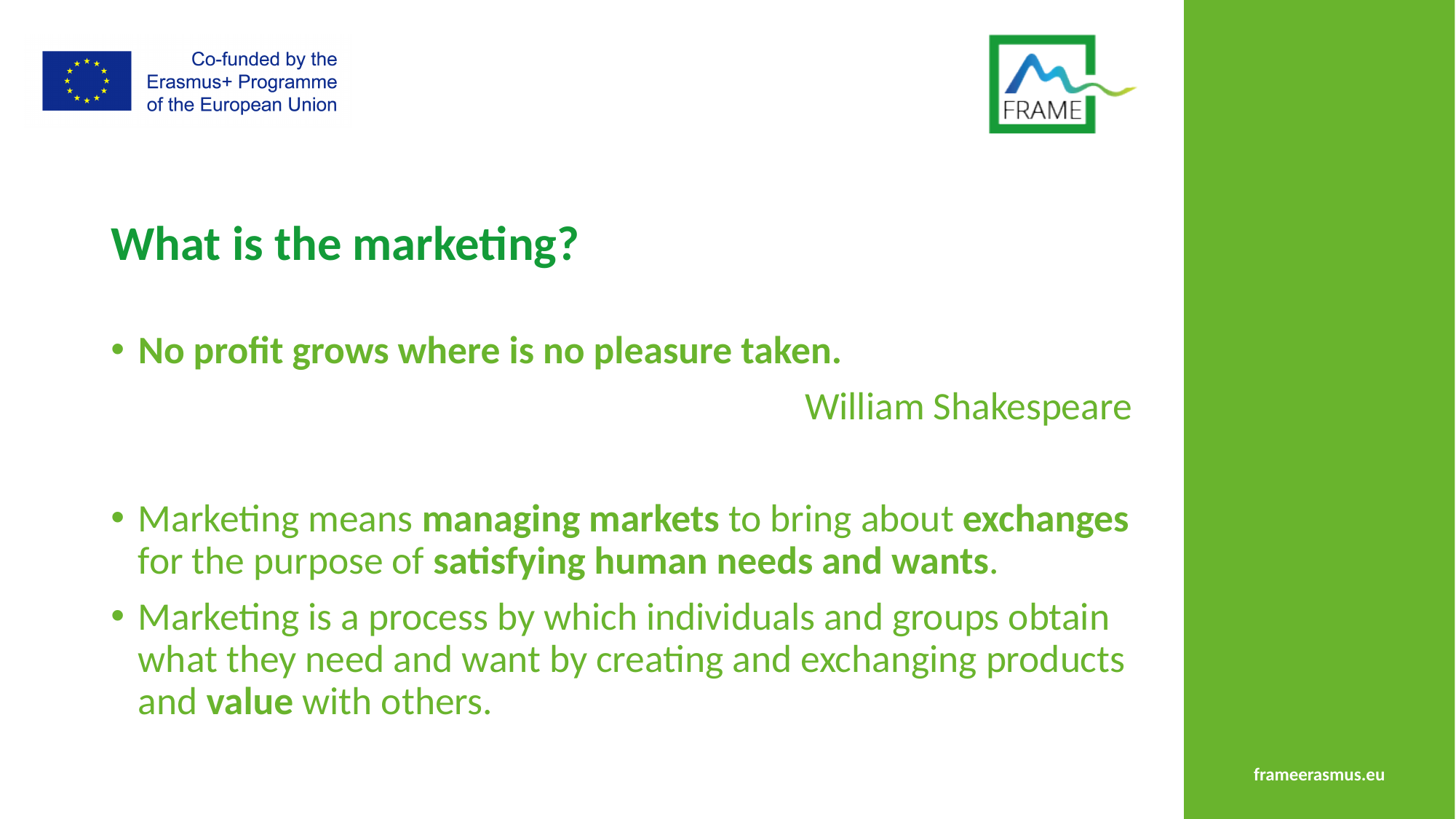

# What is the marketing?
No profit grows where is no pleasure taken.
William Shakespeare

Marketing means managing markets to bring about exchanges for the purpose of satisfying human needs and wants.
Marketing is a process by which individuals and groups obtain what they need and want by creating and exchanging products and value with others.